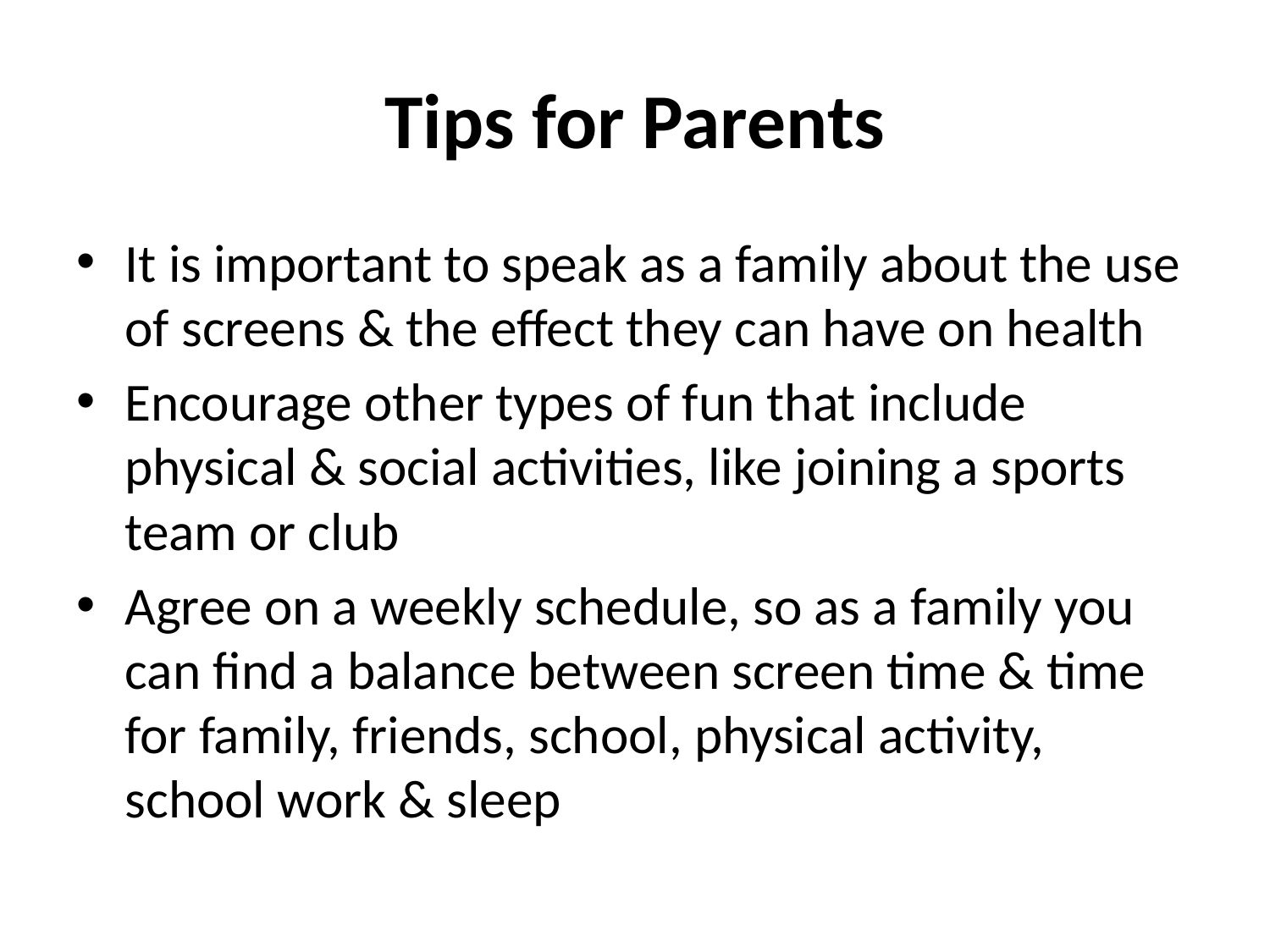

# Tips for Parents
It is important to speak as a family about the use of screens & the effect they can have on health
Encourage other types of fun that include physical & social activities, like joining a sports team or club
Agree on a weekly schedule, so as a family you can find a balance between screen time & time for family, friends, school, physical activity, school work & sleep